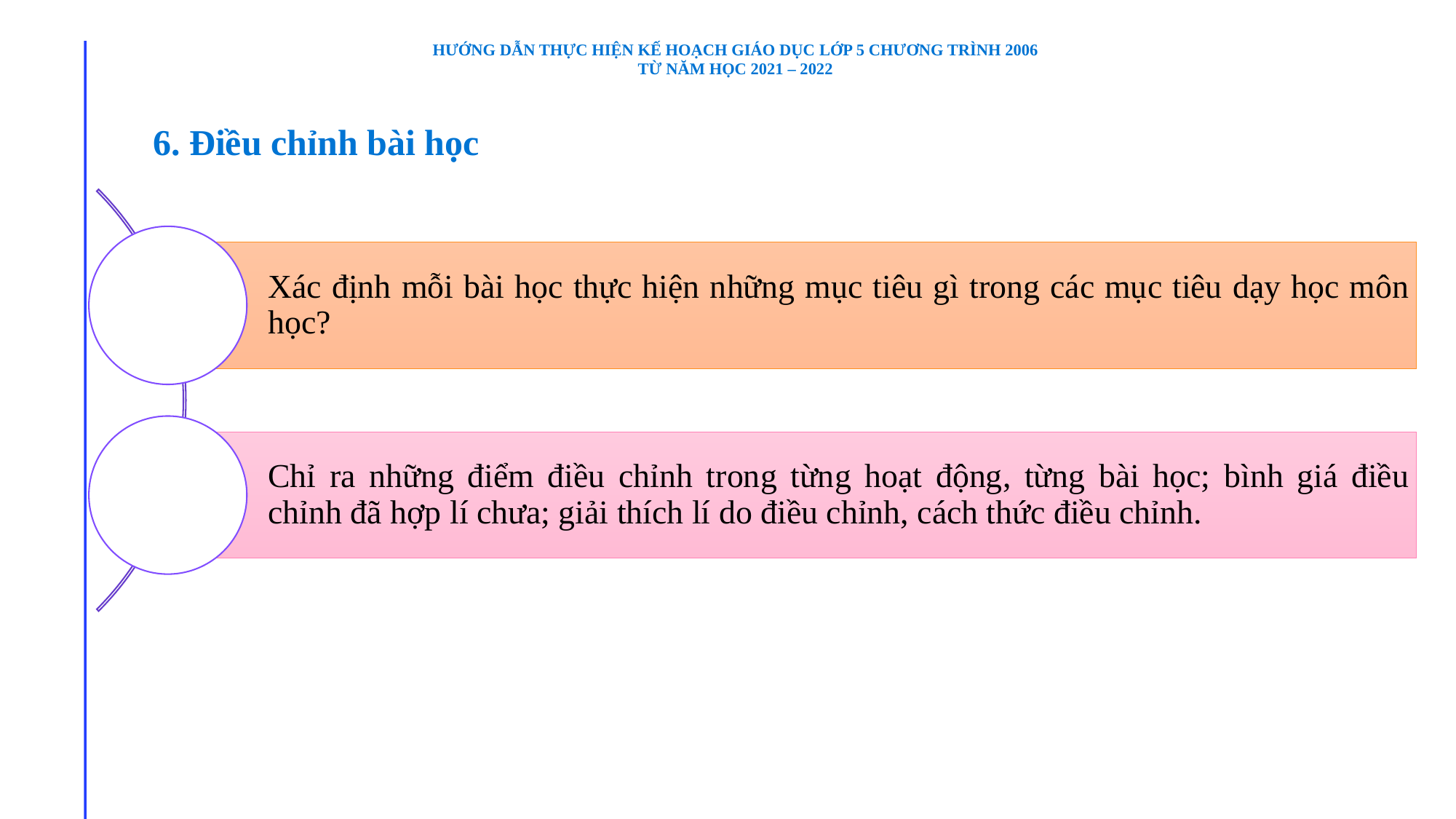

# HƯỚNG DẪN THỰC HIỆN KẾ HOẠCH GIÁO DỤC LỚP 5 CHƯƠNG TRÌNH 2006 TỪ NĂM HỌC 2021 – 2022
6. Điều chỉnh bài học
Xác định mỗi bài học thực hiện những mục tiêu gì trong các mục tiêu dạy học môn học?
Chỉ ra những điểm điều chỉnh trong từng hoạt động, từng bài học; bình giá điều chỉnh đã hợp lí chưa; giải thích lí do điều chỉnh, cách thức điều chỉnh.